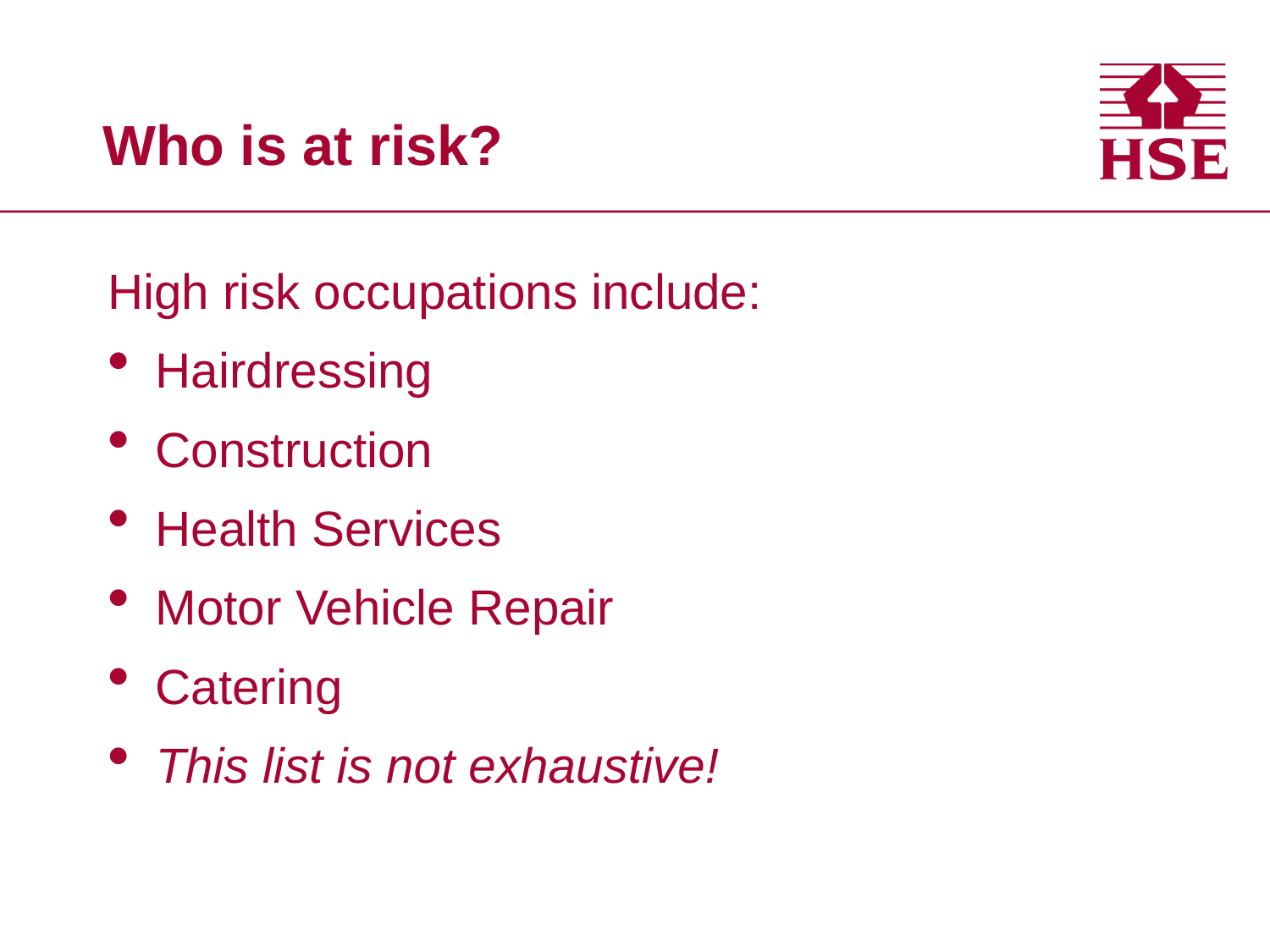

# Who is at risk?
High risk occupations include:
Hairdressing
Construction
Health Services
Motor Vehicle Repair
Catering
This list is not exhaustive!